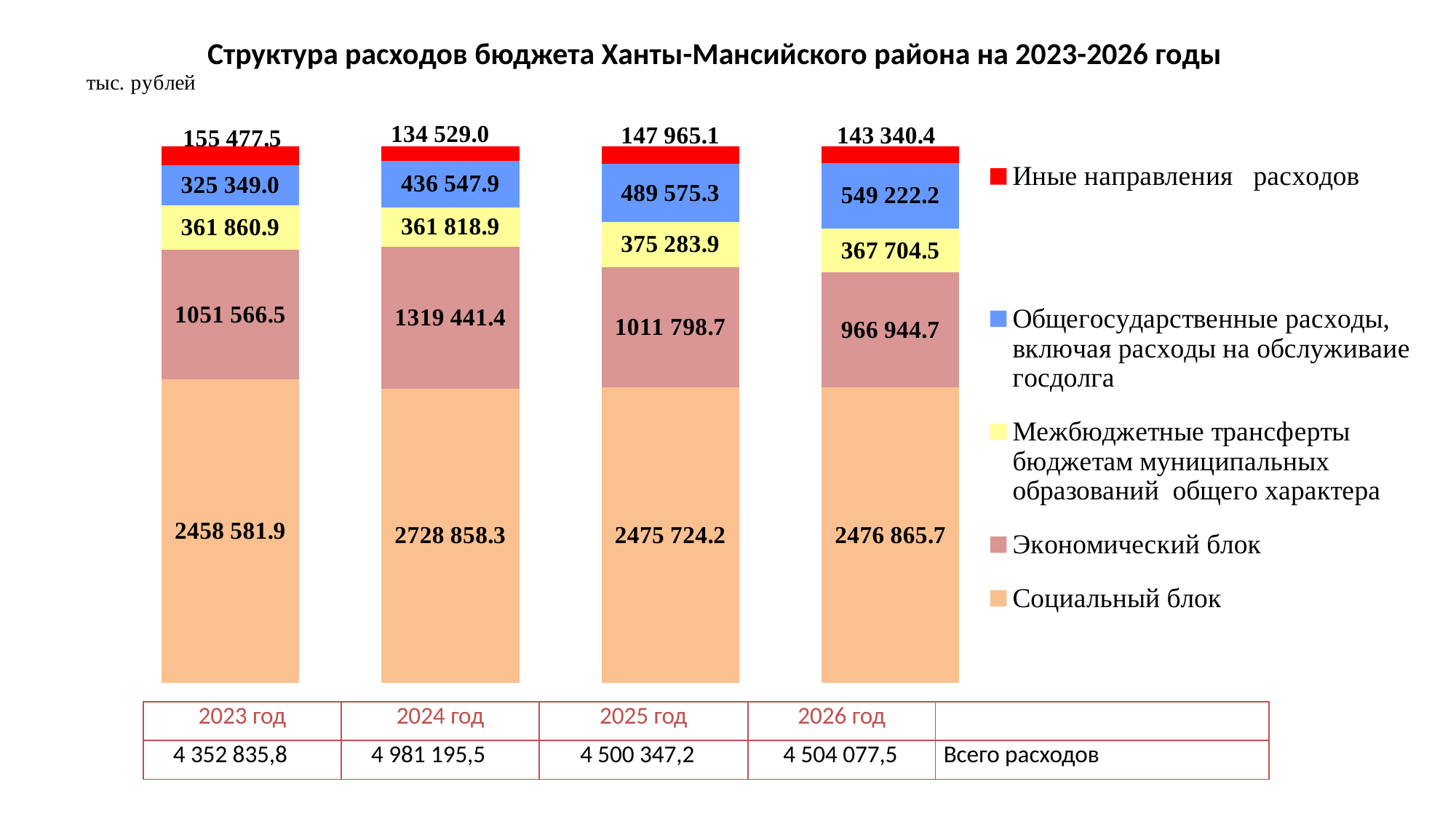

# Структура расходов бюджета Ханты-Мансийского района на 2023-2026 годы

### Chart

| Category | Социальный блок | Экономический блок | Межбюджетные трансферты бюджетам муниципальных образований  общего характера | Общегосударственные расходы, включая расходы на обслуживаие госдолга | Иные направления   расходов                                                                                                                                                                    |
|---|---|---|---|---|---|
| 2023 год | 2458581.9 | 1051566.5 | 361860.9 | 325349.0 | 155477.5 |
| 2024 год | 2728858.3 | 1319441.4 | 361818.9 | 436547.9 | 134529.0 |
| 2025 год | 2475724.2 | 1011798.7 | 375283.9 | 489575.3 | 147965.1 |
| 2026 год | 2476865.7 | 966944.7 | 367704.5 | 549222.2 | 143340.4 |
| 2023 год | 2024 год | 2025 год | 2026 год |  |
| --- | --- | --- | --- | --- |
| 4 352 835,8 | 4 981 195,5 | 4 500 347,2 | 4 504 077,5 | Всего расходов |